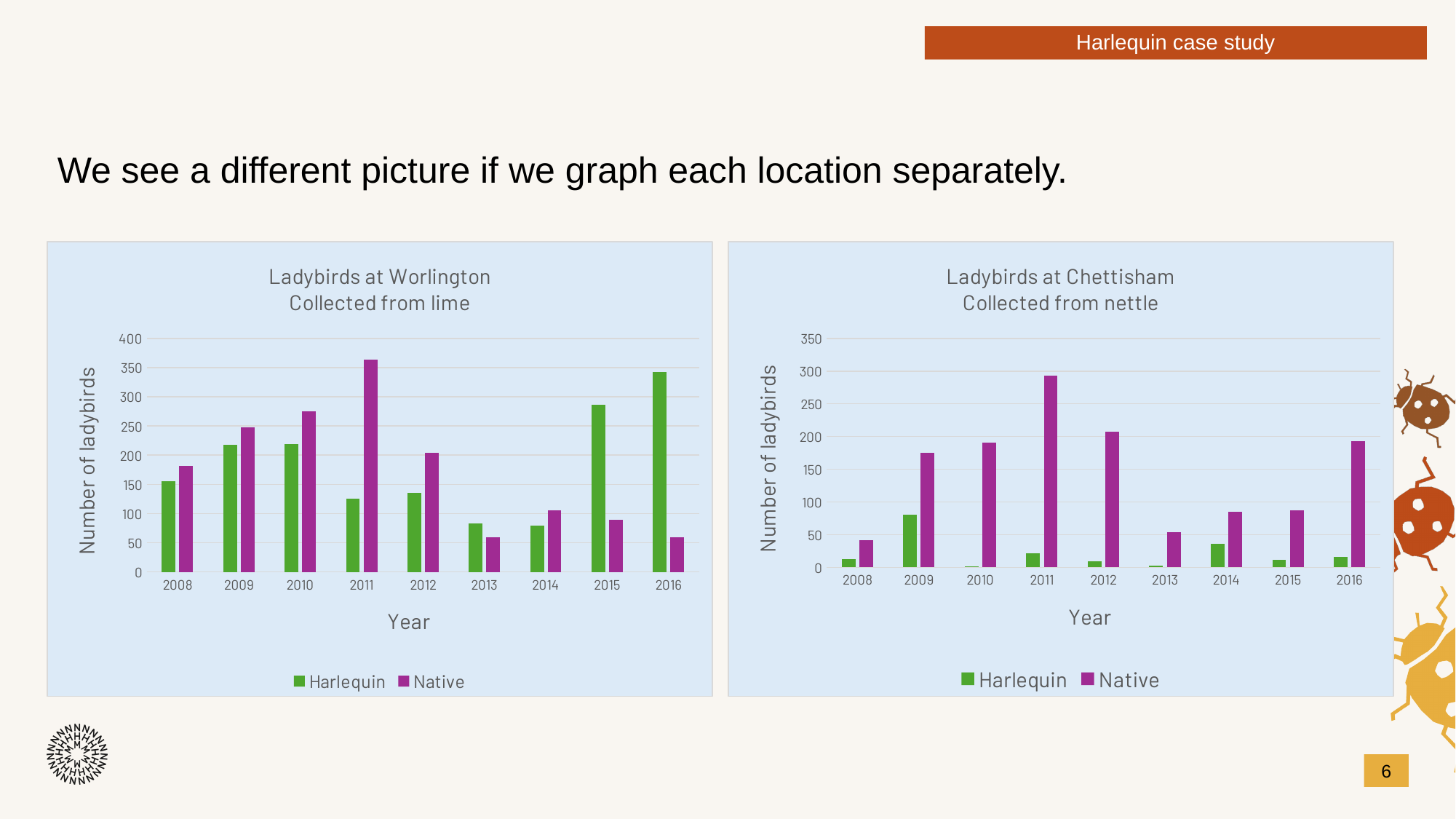

Harlequin case study
We see a different picture if we graph each location separately.

### Chart: Ladybirds at Worlington
Collected from lime

| Category | Harlequin | Native |
|---|---|---|
| 2008 | 156.0 | 182.0 |
| 2009 | 218.0 | 248.0 |
| 2010 | 219.0 | 275.0 |
| 2011 | 126.0 | 364.0 |
| 2012 | 135.0 | 204.0 |
| 2013 | 83.0 | 59.0 |
| 2014 | 79.0 | 105.0 |
| 2015 | 286.0 | 89.0 |
| 2016 | 343.0 | 59.0 |

### Chart: Ladybirds at Chettisham
Collected from nettle

| Category | Harlequin | Native |
|---|---|---|
| 2008 | 13.0 | 42.0 |
| 2009 | 81.0 | 175.0 |
| 2010 | 2.0 | 191.0 |
| 2011 | 22.0 | 293.0 |
| 2012 | 9.0 | 208.0 |
| 2013 | 3.0 | 54.0 |
| 2014 | 36.0 | 85.0 |
| 2015 | 12.0 | 87.0 |
| 2016 | 16.0 | 193.0 |